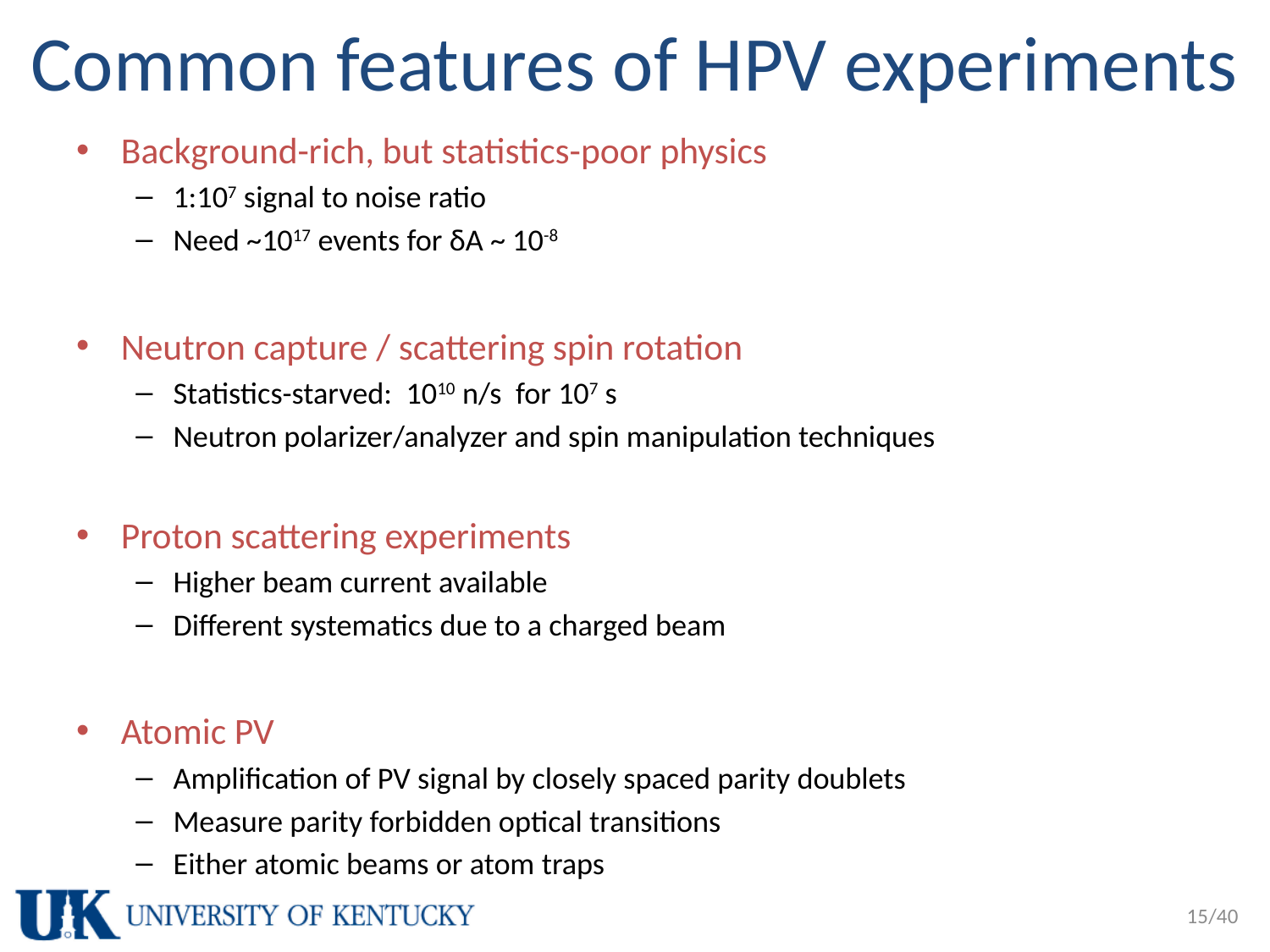

# Common features of HPV experiments
Background-rich, but statistics-poor physics
1:107 signal to noise ratio
Need ~1017 events for δA ~ 10-8

Neutron capture / scattering spin rotation
Statistics-starved:  1010 n/s  for 107 s
Neutron polarizer/analyzer and spin manipulation techniques

Proton scattering experiments
Higher beam current available
Different systematics due to a charged beam

Atomic PV
Amplification of PV signal by closely spaced parity doublets
Measure parity forbidden optical transitions
Either atomic beams or atom traps
15/40